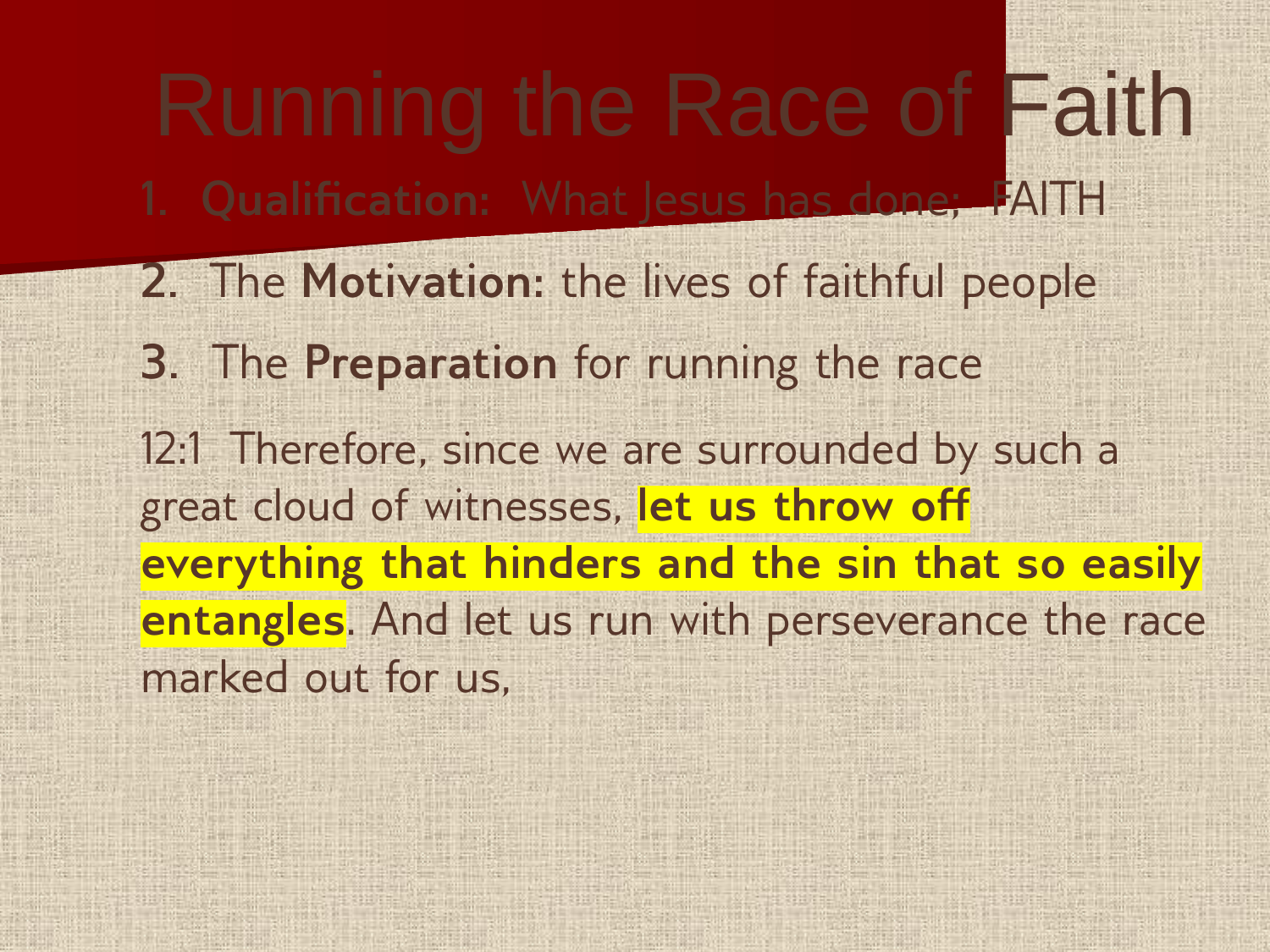

#
Running the Race of Faith

1.  Qualification:  What Jesus has done;  FAITH

2.  The Motivation: the lives of faithful people

3.  The Preparation for running the race

12:1  Therefore, since we are surrounded by such a great cloud of witnesses, let us throw off everything that hinders and the sin that so easily entangles. And let us run with perseverance the race marked out for us,